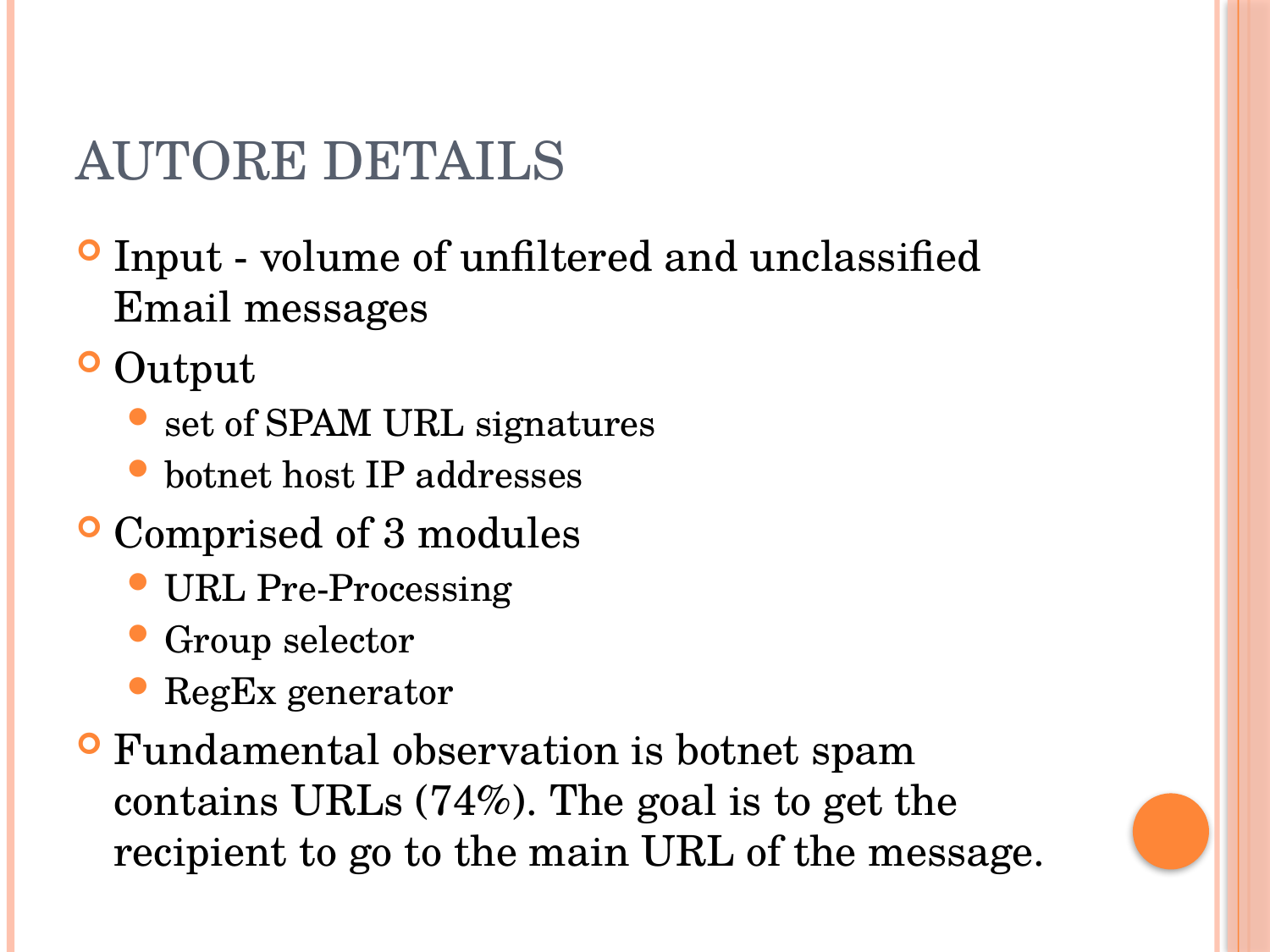

# AutoRE Details
Input - volume of unfiltered and unclassified Email messages
Output
set of SPAM URL signatures
botnet host IP addresses
Comprised of 3 modules
URL Pre-Processing
Group selector
RegEx generator
Fundamental observation is botnet spam contains URLs (74%). The goal is to get the recipient to go to the main URL of the message.